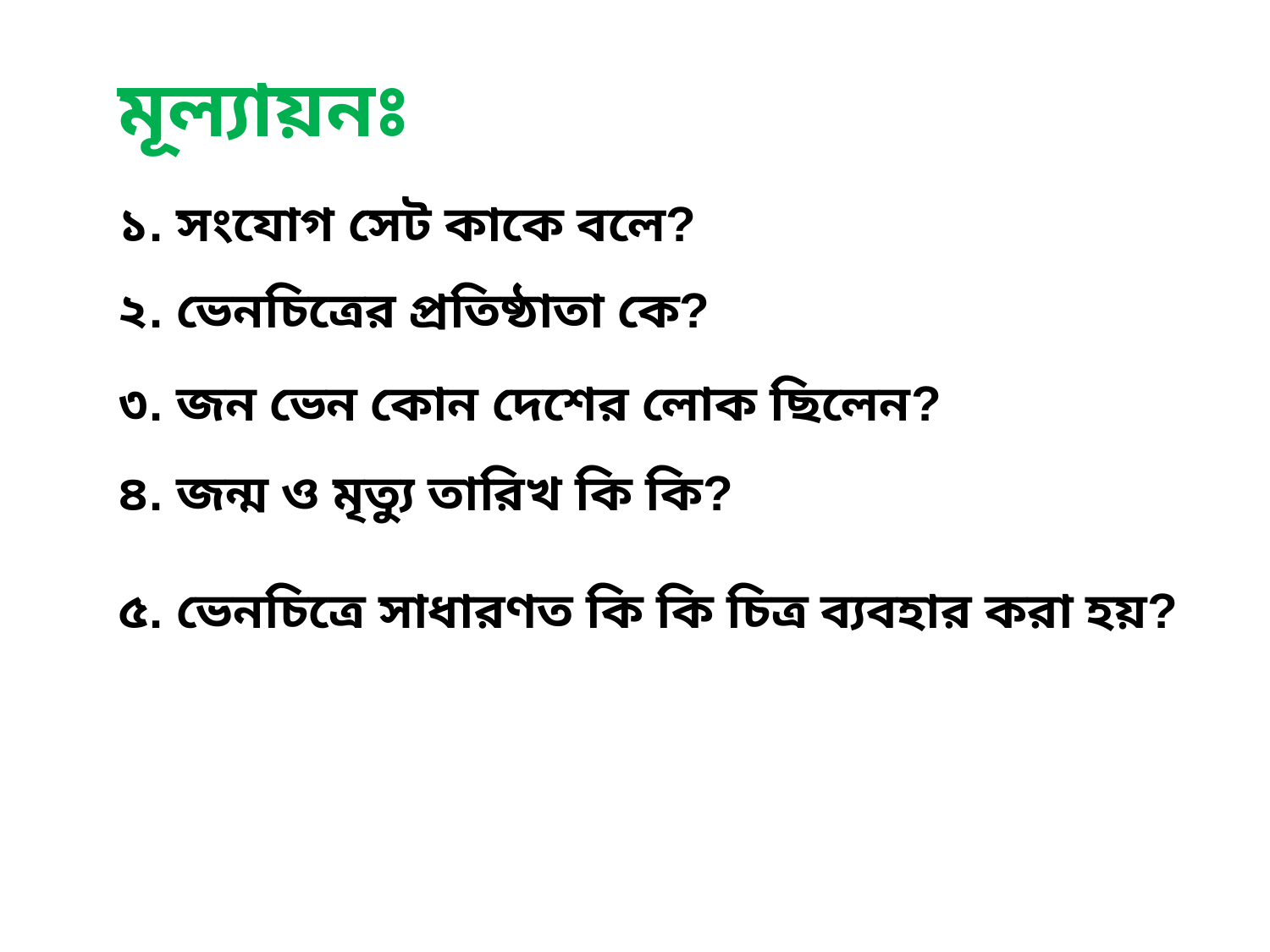

মূল্যায়নঃ
১. সংযোগ সেট কাকে বলে?
২. ভেনচিত্রের প্রতিষ্ঠাতা কে?
৩. জন ভেন কোন দেশের লোক ছিলেন?
৪. জন্ম ও মৃত্যু তারিখ কি কি?
৫. ভেনচিত্রে সাধারণত কি কি চিত্র ব্যবহার করা হয়?